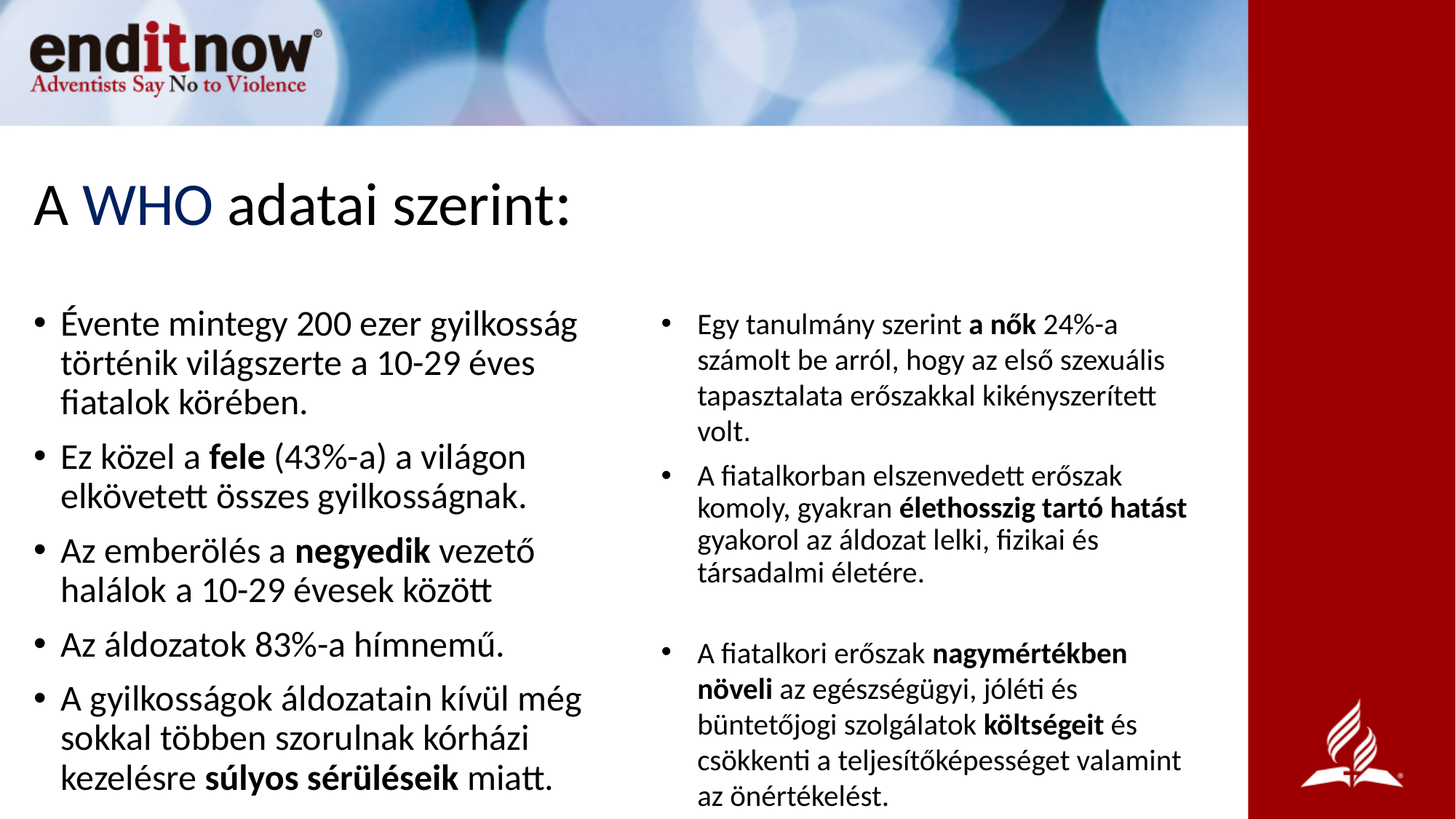

# A WHO adatai szerint:
Évente mintegy 200 ezer gyilkosság történik világszerte a 10-29 éves fiatalok körében.
Ez közel a fele (43%-a) a világon elkövetett összes gyilkosságnak.
Az emberölés a negyedik vezető halálok a 10-29 évesek között
Az áldozatok 83%-a hímnemű.
A gyilkosságok áldozatain kívül még sokkal többen szorulnak kórházi kezelésre súlyos sérüléseik miatt.
Egy tanulmány szerint a nők 24%-a számolt be arról, hogy az első szexuális tapasztalata erőszakkal kikényszerített volt.
A fiatalkorban elszenvedett erőszak komoly, gyakran élethosszig tartó hatást gyakorol az áldozat lelki, fizikai és társadalmi életére.

A fiatalkori erőszak nagymértékben növeli az egészségügyi, jóléti és büntetőjogi szolgálatok költségeit és csökkenti a teljesítőképességet valamint az önértékelést.